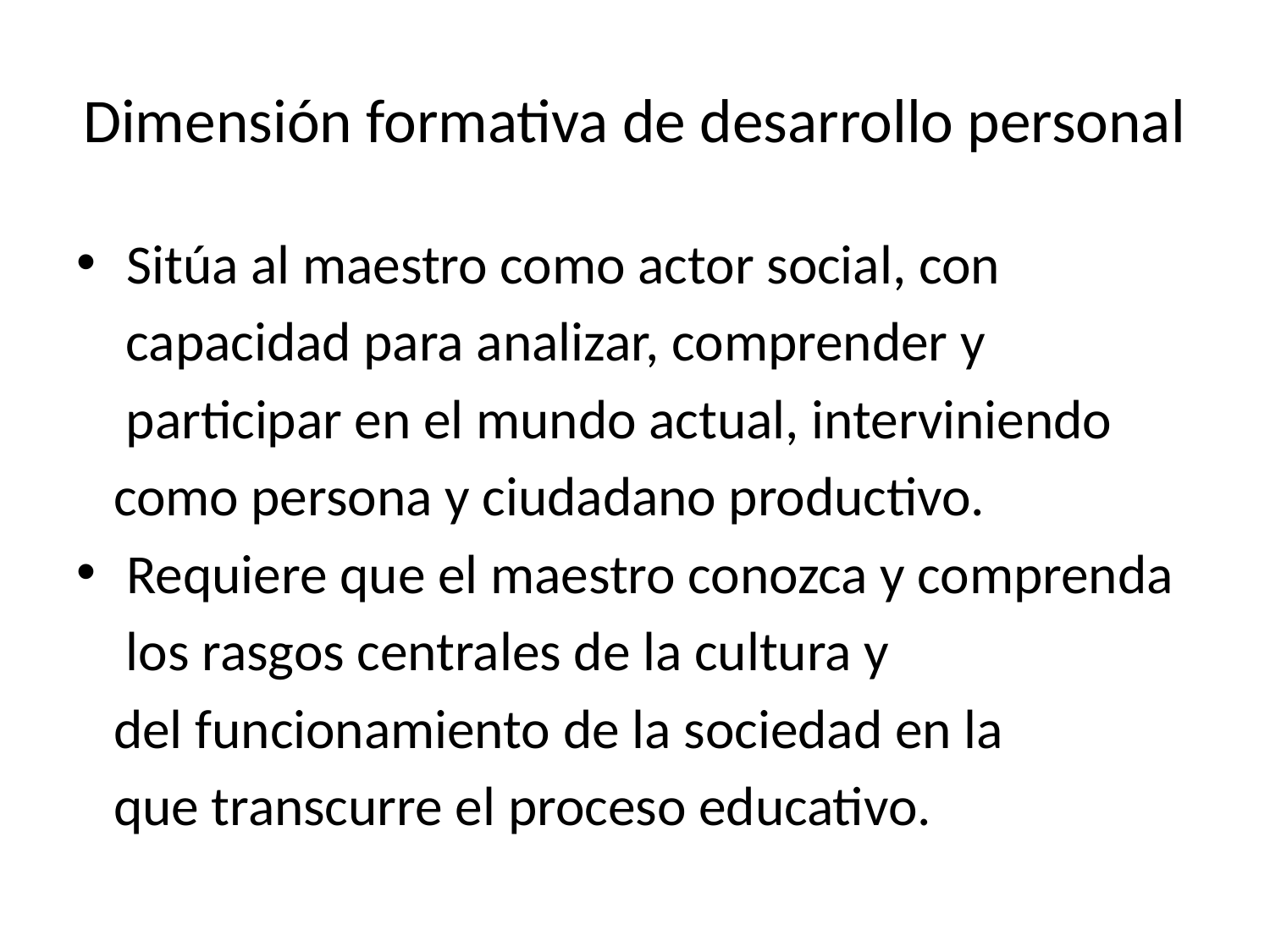

# Dimensión formativa de desarrollo personal
Sitúa al maestro como actor social, con
    capacidad para analizar, comprender y
    participar en el mundo actual, interviniendo
   como persona y ciudadano productivo.
Requiere que el maestro conozca y comprenda
    los rasgos centrales de la cultura y
   del funcionamiento de la sociedad en la
   que transcurre el proceso educativo.